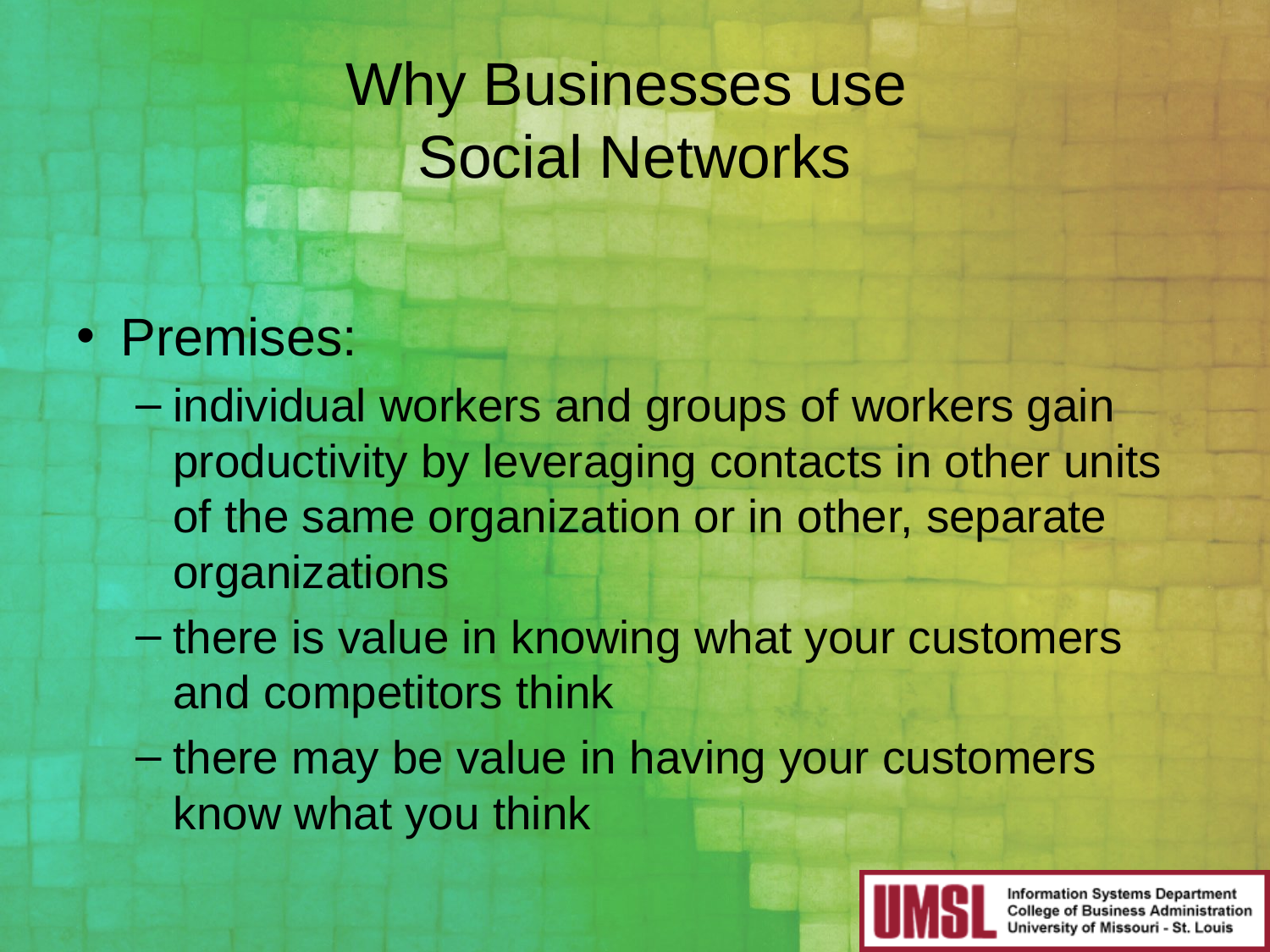

# Why Businesses use Social Networks

Premises:
individual workers and groups of workers gain productivity by leveraging contacts in other units of the same organization or in other, separate organizations
there is value in knowing what your customers and competitors think
there may be value in having your customers know what you think